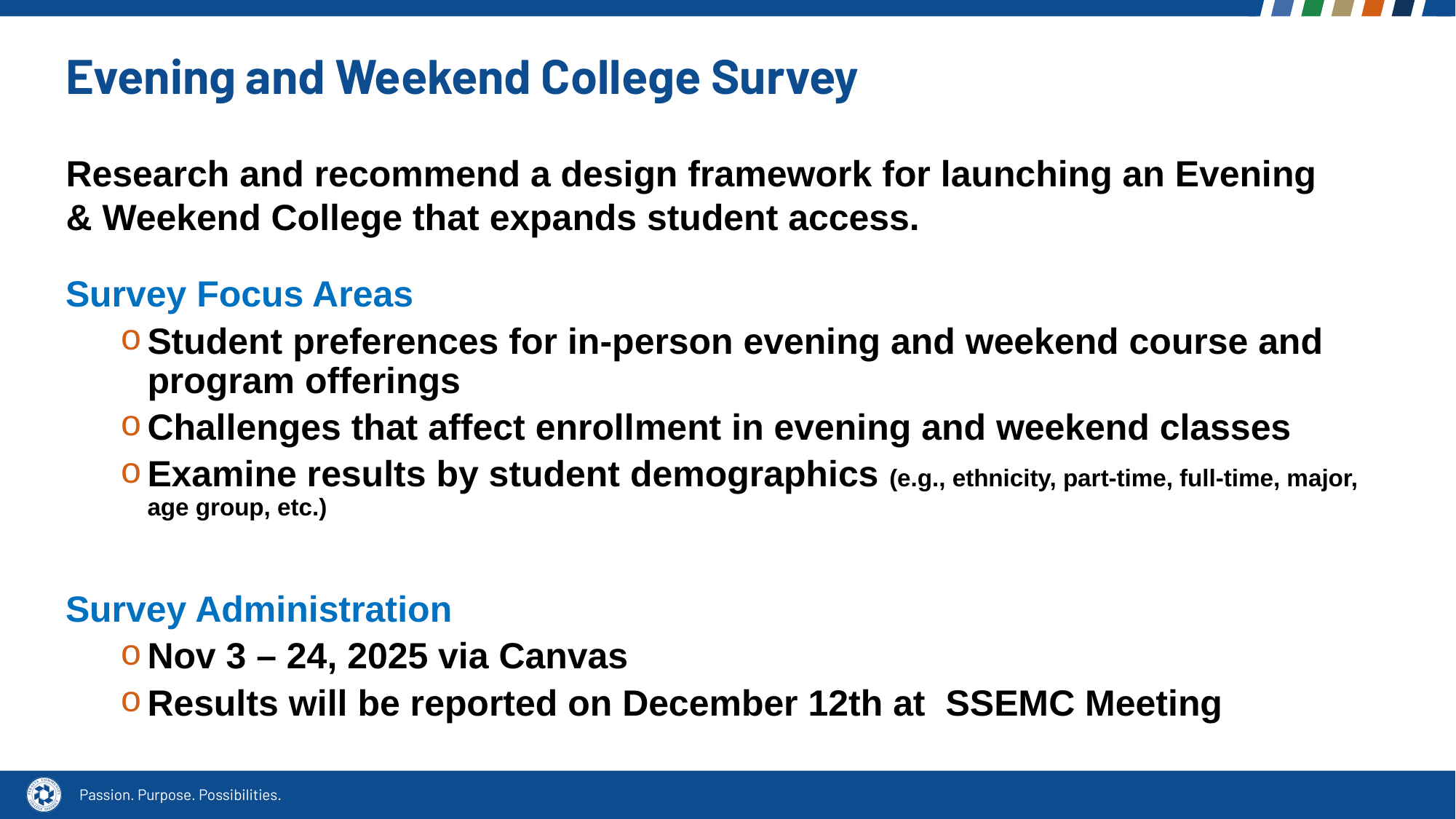

# Evening and Weekend College Survey
Research and recommend a design framework for launching an Evening & Weekend College that expands student access.

Survey Focus Areas
Student preferences for in-person evening and weekend course and program offerings
Challenges that affect enrollment in evening and weekend classes
Examine results by student demographics (e.g., ethnicity, part-time, full-time, major, age group, etc.)

Survey Administration
Nov 3 – 24, 2025 via Canvas
Results will be reported on December 12th at  SSEMC Meeting